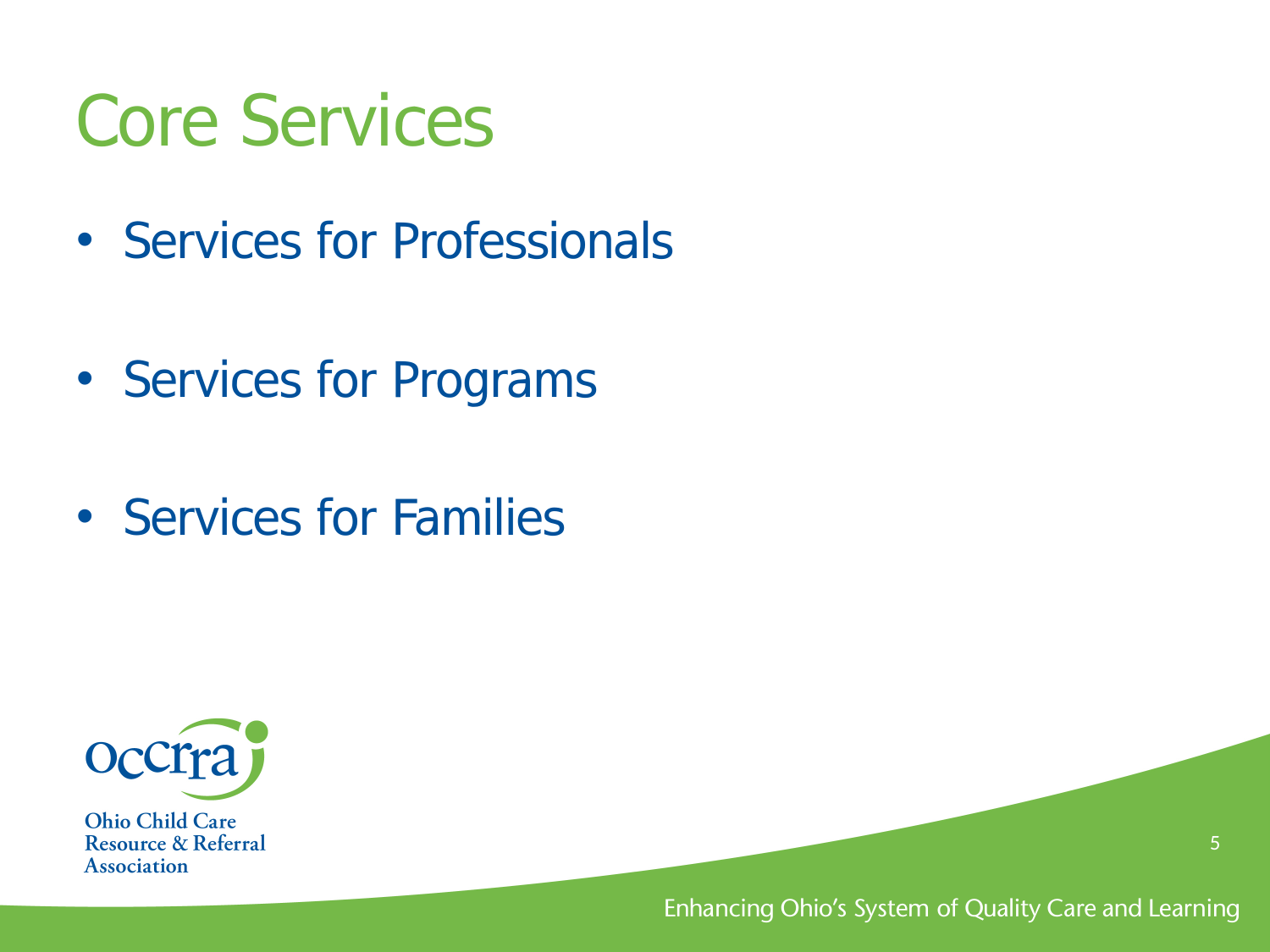

# Core Services
Services for Professionals

Services for Programs

Services for Families
5